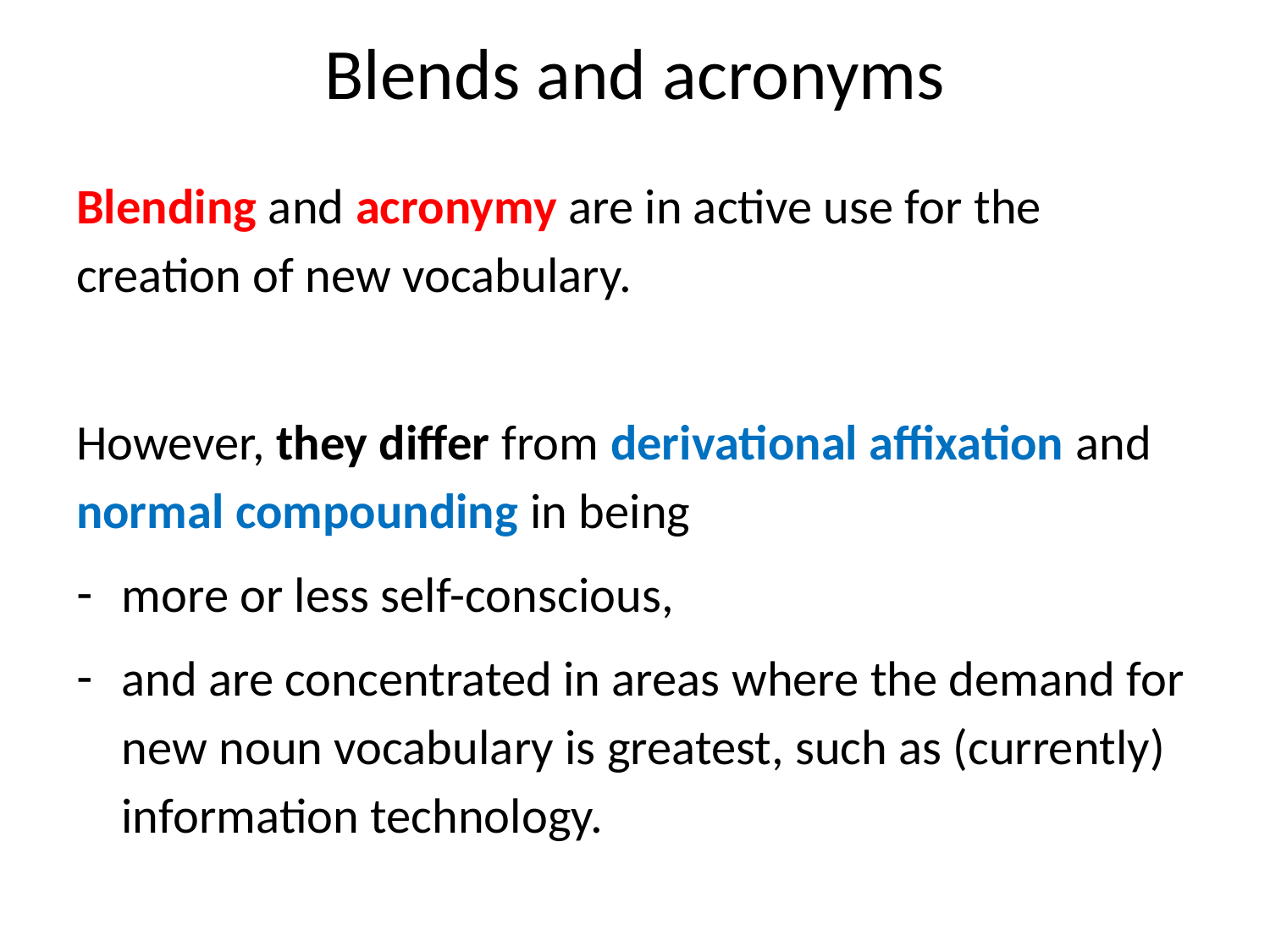

# Blends and acronyms
Blending and acronymy are in active use for the creation of new vocabulary.

However, they differ from derivational affixation and normal compounding in being
more or less self-conscious,
and are concentrated in areas where the demand for new noun vocabulary is greatest, such as (currently) information technology.